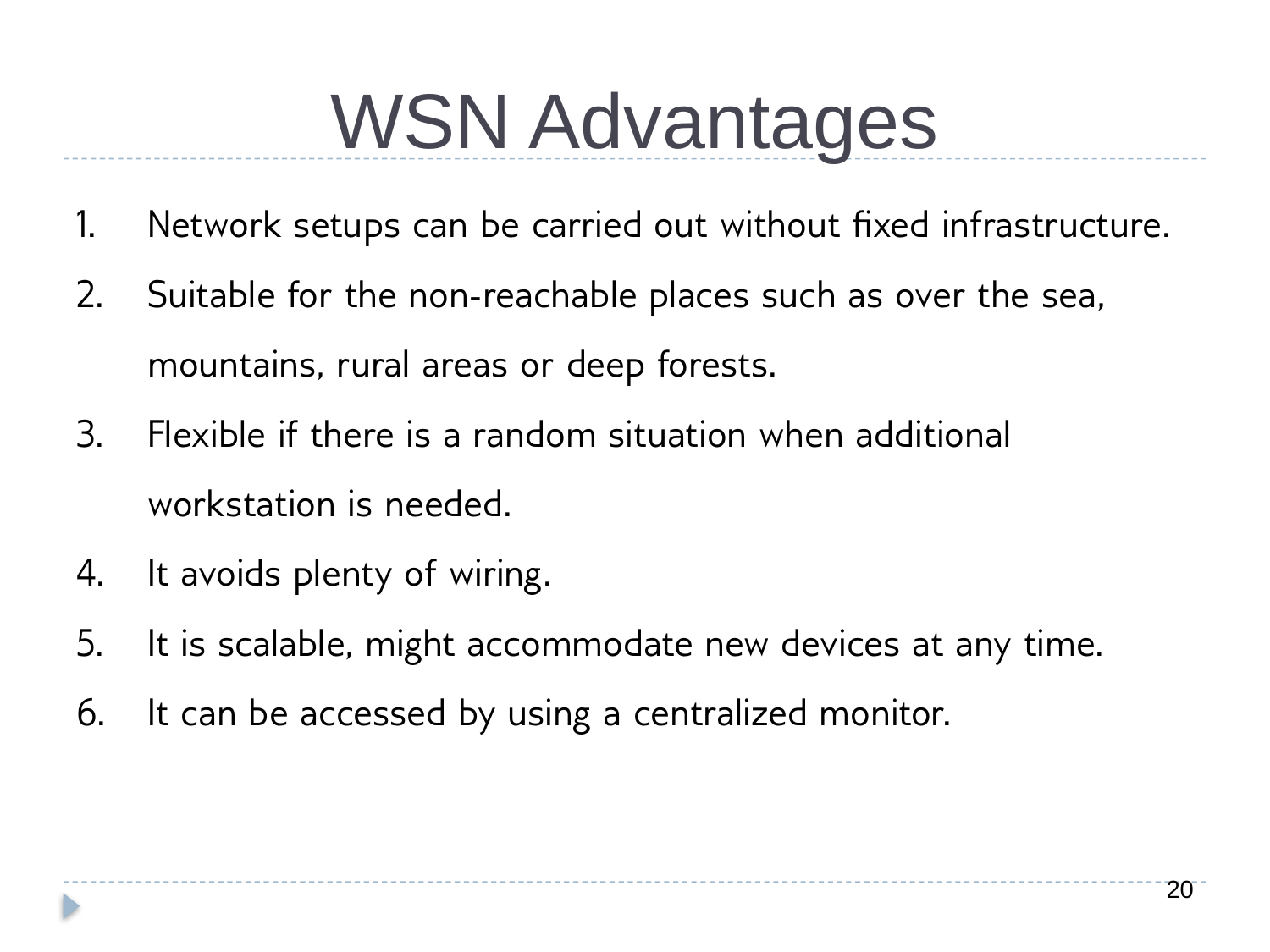

# WSN Advantages
Network setups can be carried out without fixed infrastructure.
Suitable for the non-reachable places such as over the sea, mountains, rural areas or deep forests.
Flexible if there is a random situation when additional workstation is needed.
It avoids plenty of wiring.
It is scalable, might accommodate new devices at any time.
It can be accessed by using a centralized monitor.
20